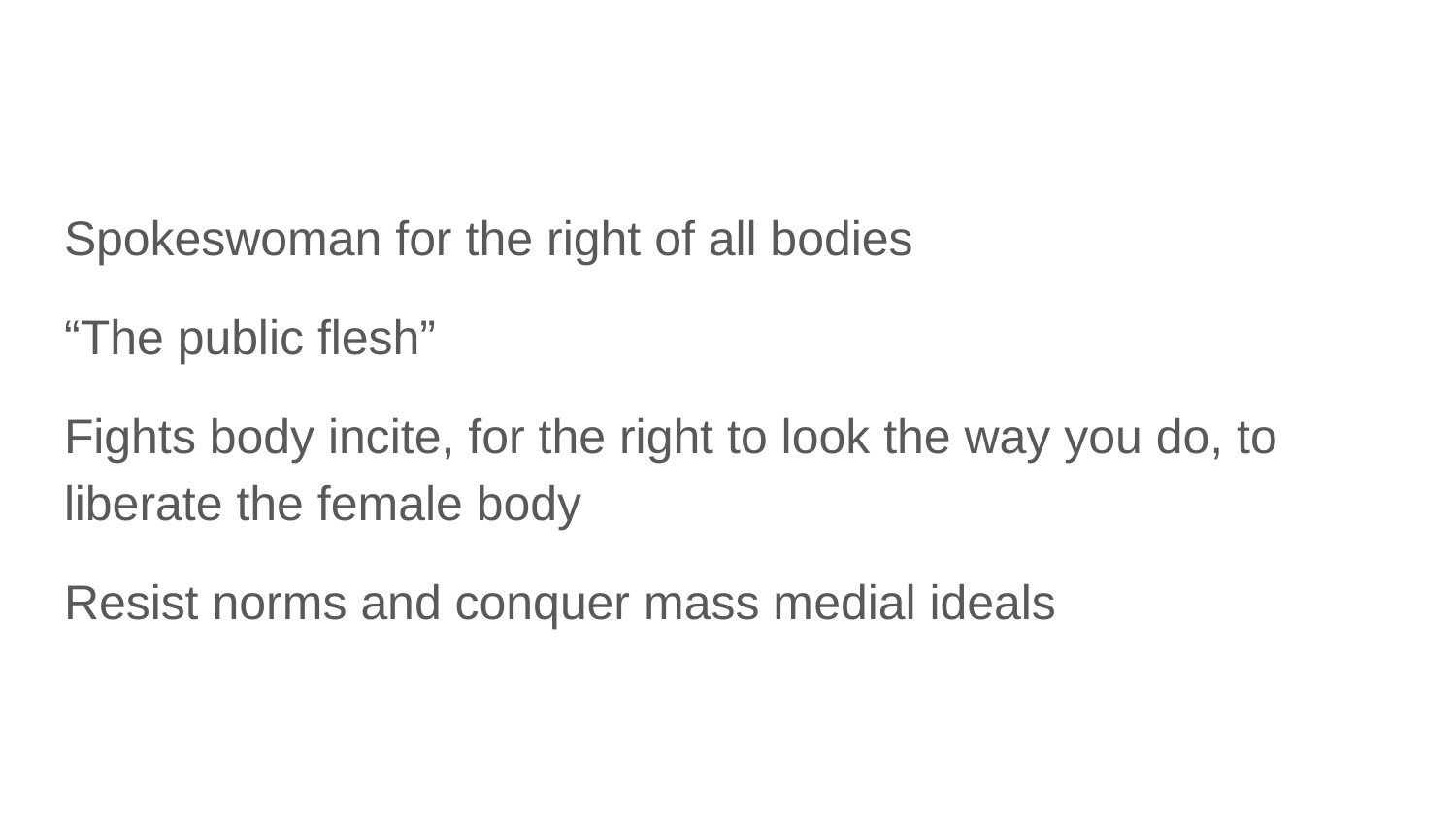

#
Spokeswoman for the right of all bodies
“The public flesh”
Fights body incite, for the right to look the way you do, to liberate the female body
Resist norms and conquer mass medial ideals